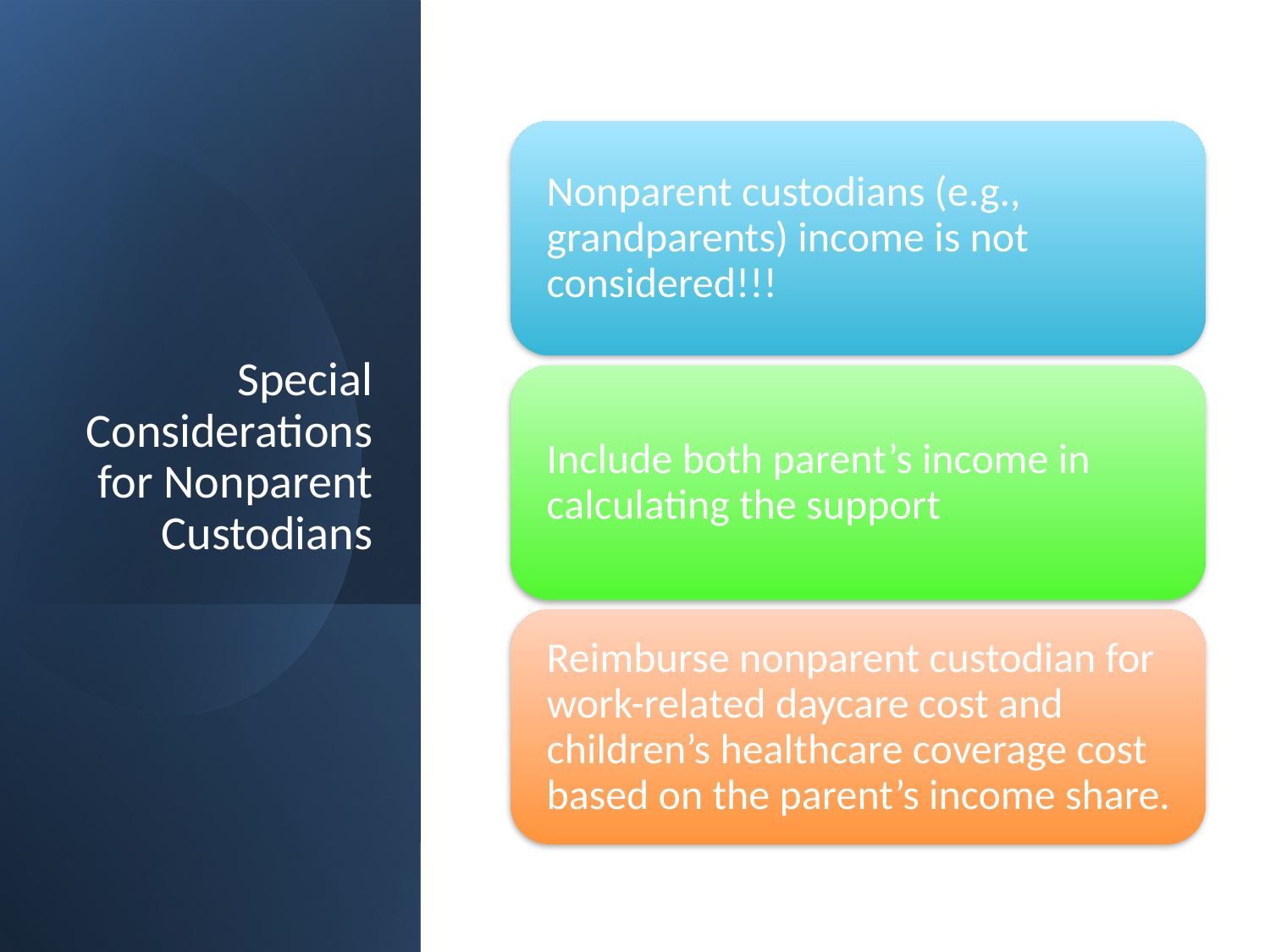

Nonparent custodians (e.g., grandparents) income is not considered!!!
Include both parent’s income in calculating the support
Reimburse nonparent custodian for work-related daycare cost and children’s healthcare coverage cost based on the parent’s income share.

# Special Considerations for Nonparent Custodians